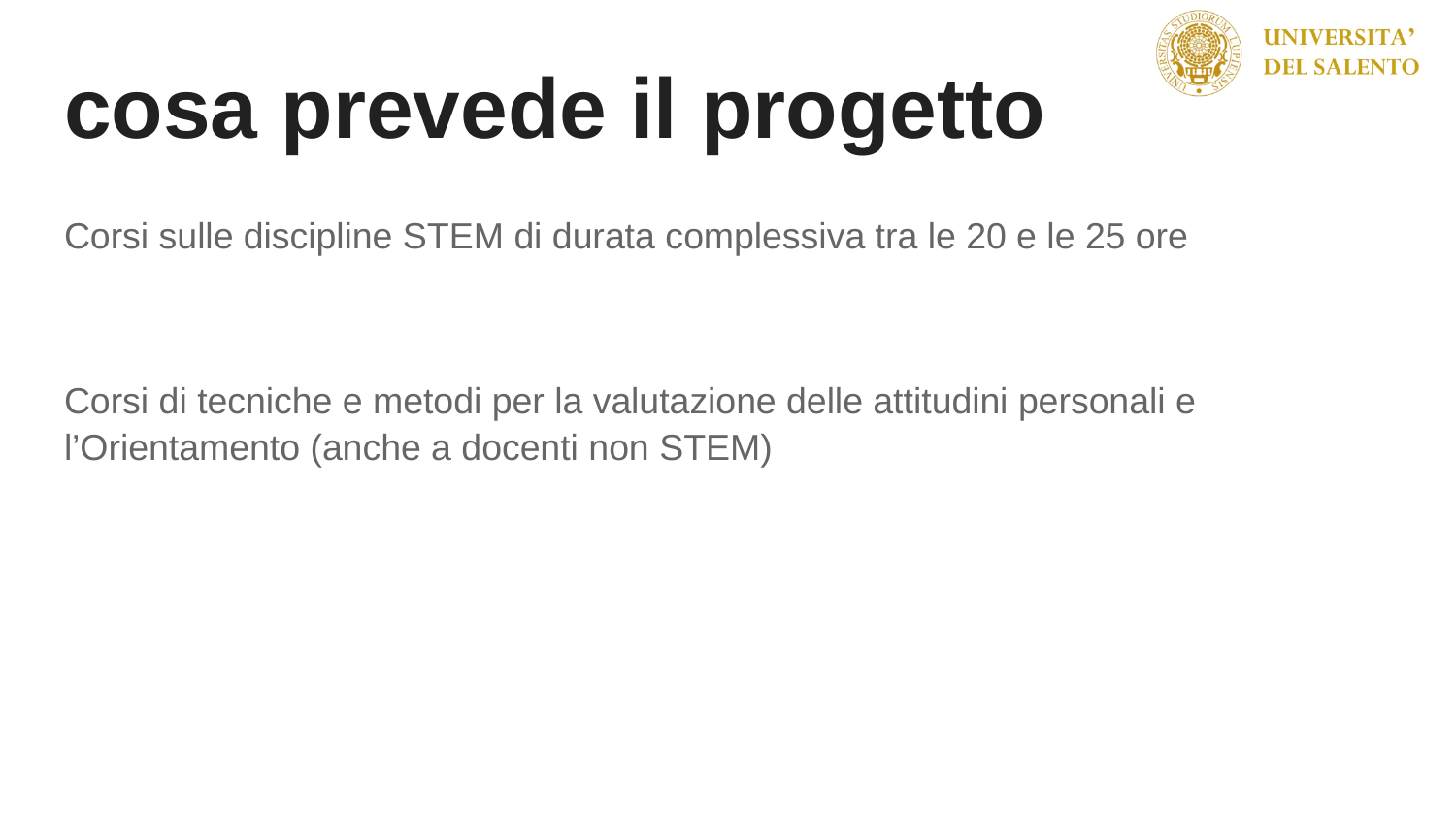

# cosa prevede il progetto
Corsi sulle discipline STEM di durata complessiva tra le 20 e le 25 ore

Corsi di tecniche e metodi per la valutazione delle attitudini personali e l’Orientamento (anche a docenti non STEM)